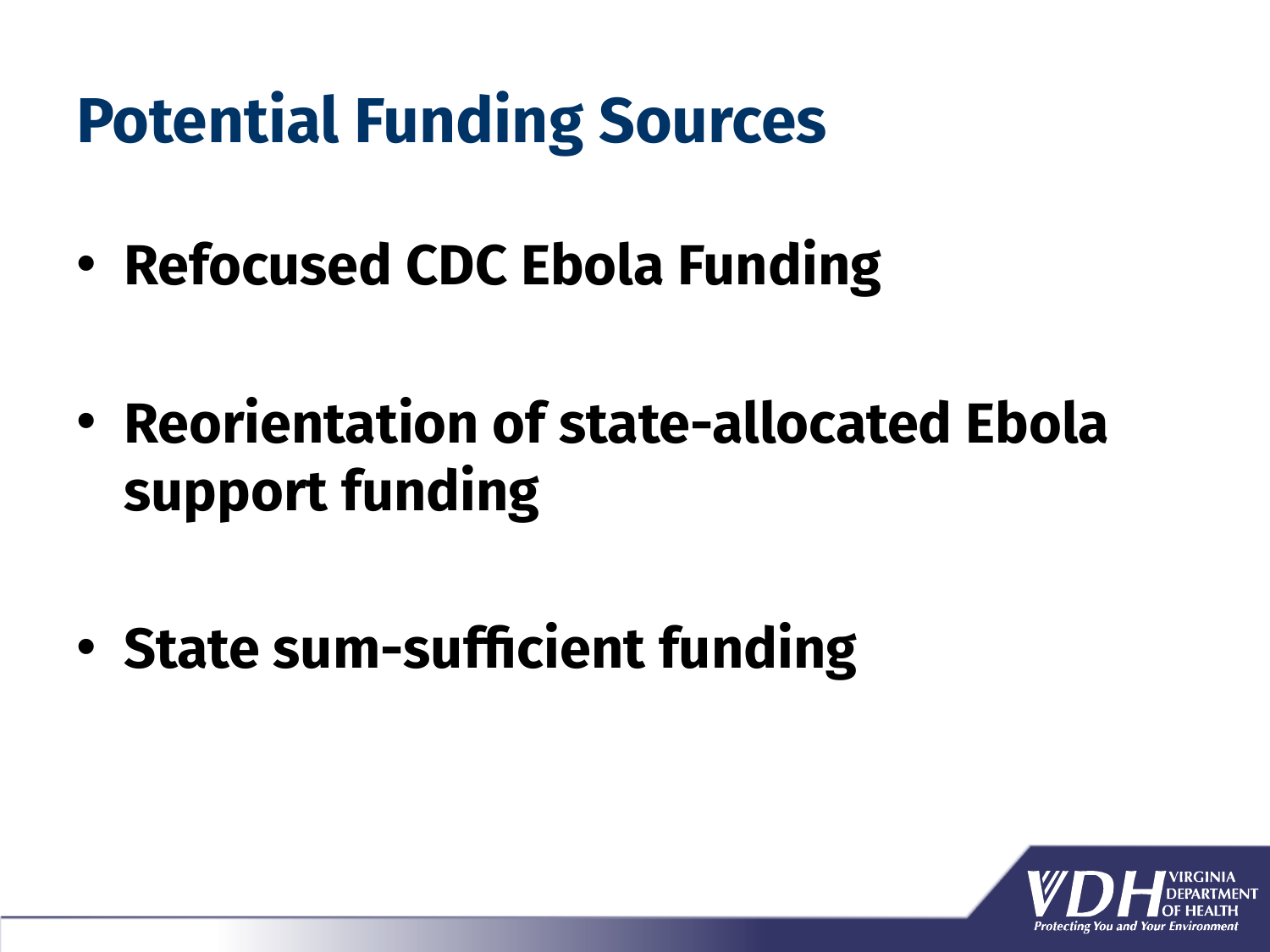

# Potential Funding Sources
Refocused CDC Ebola Funding

Reorientation of state-allocated Ebola support funding

State sum-sufficient funding